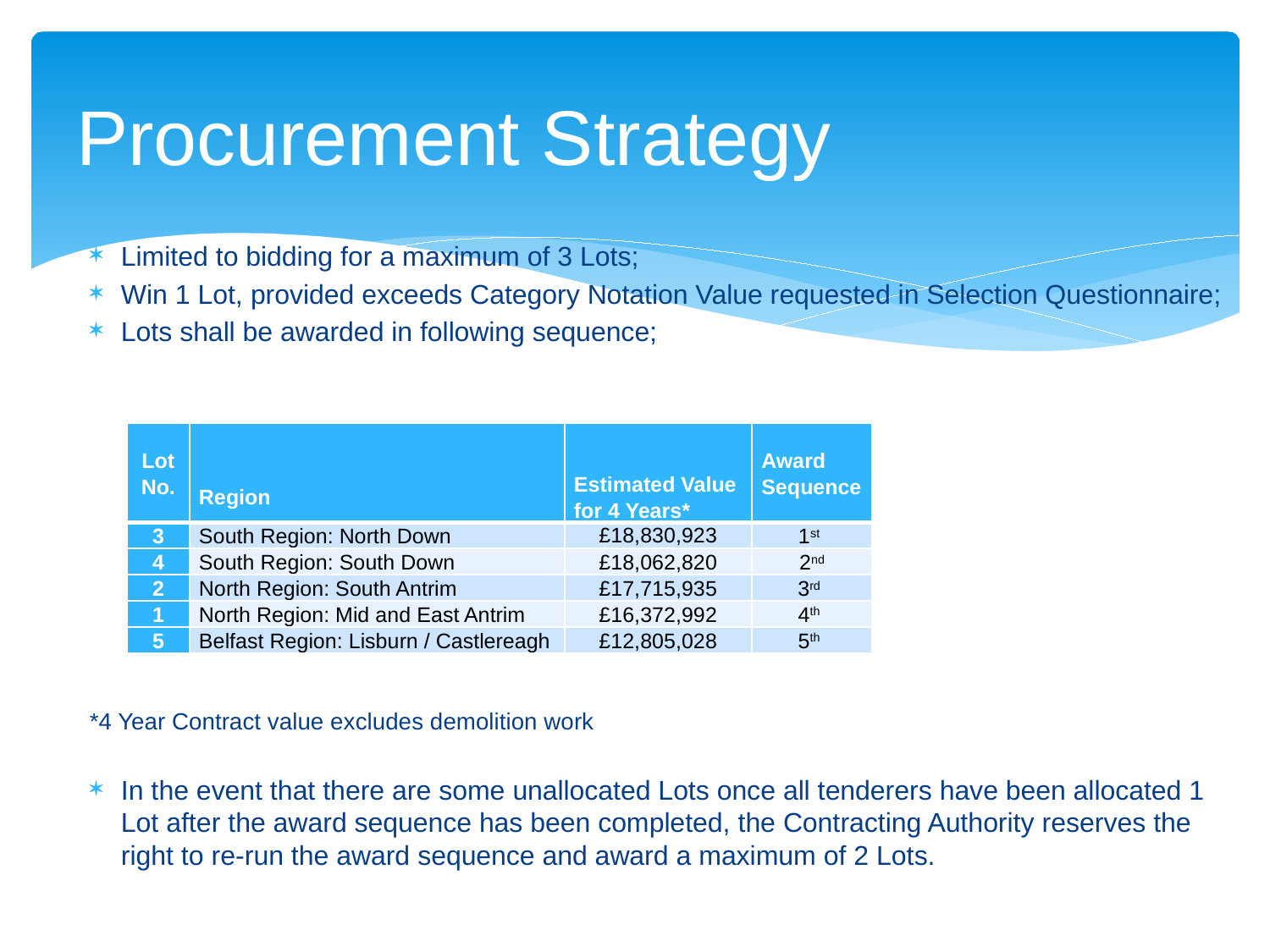

# Procurement Strategy
Limited to bidding for a maximum of 3 Lots;
Win 1 Lot, provided exceeds Category Notation Value requested in Selection Questionnaire;
Lots shall be awarded in following sequence;

	*4 Year Contract value excludes demolition work

In the event that there are some unallocated Lots once all tenderers have been allocated 1 Lot after the award sequence has been completed, the Contracting Authority reserves the right to re-run the award sequence and award a maximum of 2 Lots.
| Lot No. | Region | Estimated Value for 4 Years\* | Award Sequence |
| --- | --- | --- | --- |
| 3 | South Region: North Down | £18,830,923 | 1st |
| 4 | South Region: South Down | £18,062,820 | 2nd |
| 2 | North Region: South Antrim | £17,715,935 | 3rd |
| 1 | North Region: Mid and East Antrim | £16,372,992 | 4th |
| 5 | Belfast Region: Lisburn / Castlereagh | £12,805,028 | 5th |